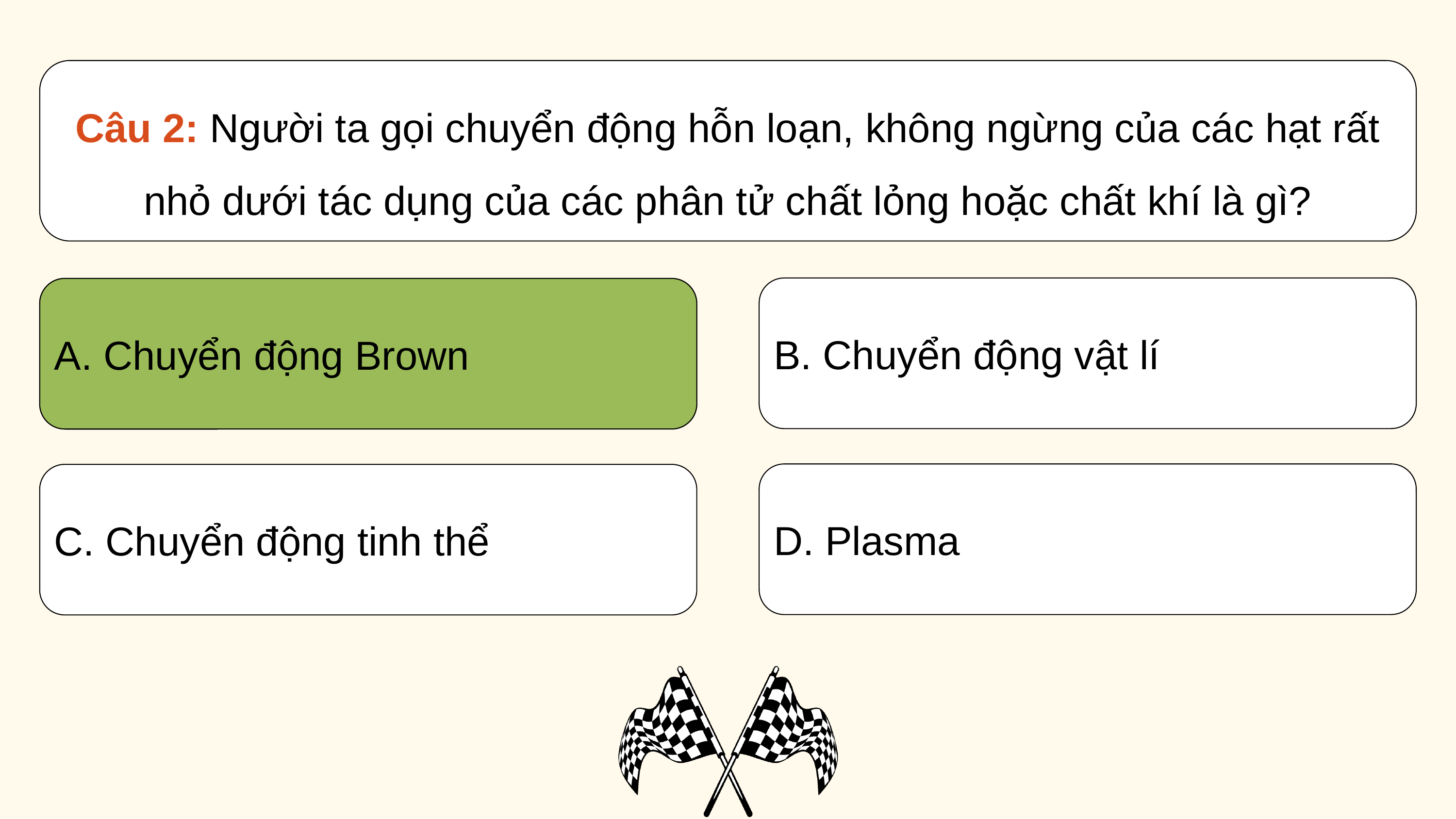

Câu 2: Người ta gọi chuyển động hỗn loạn, không ngừng của các hạt rất nhỏ dưới tác dụng của các phân tử chất lỏng hoặc chất khí là gì?
B. Chuyển động vật lí
A. Chuyển động Brown
A. Chuyển động Brown
D. Plasma
C. Chuyển động tinh thể